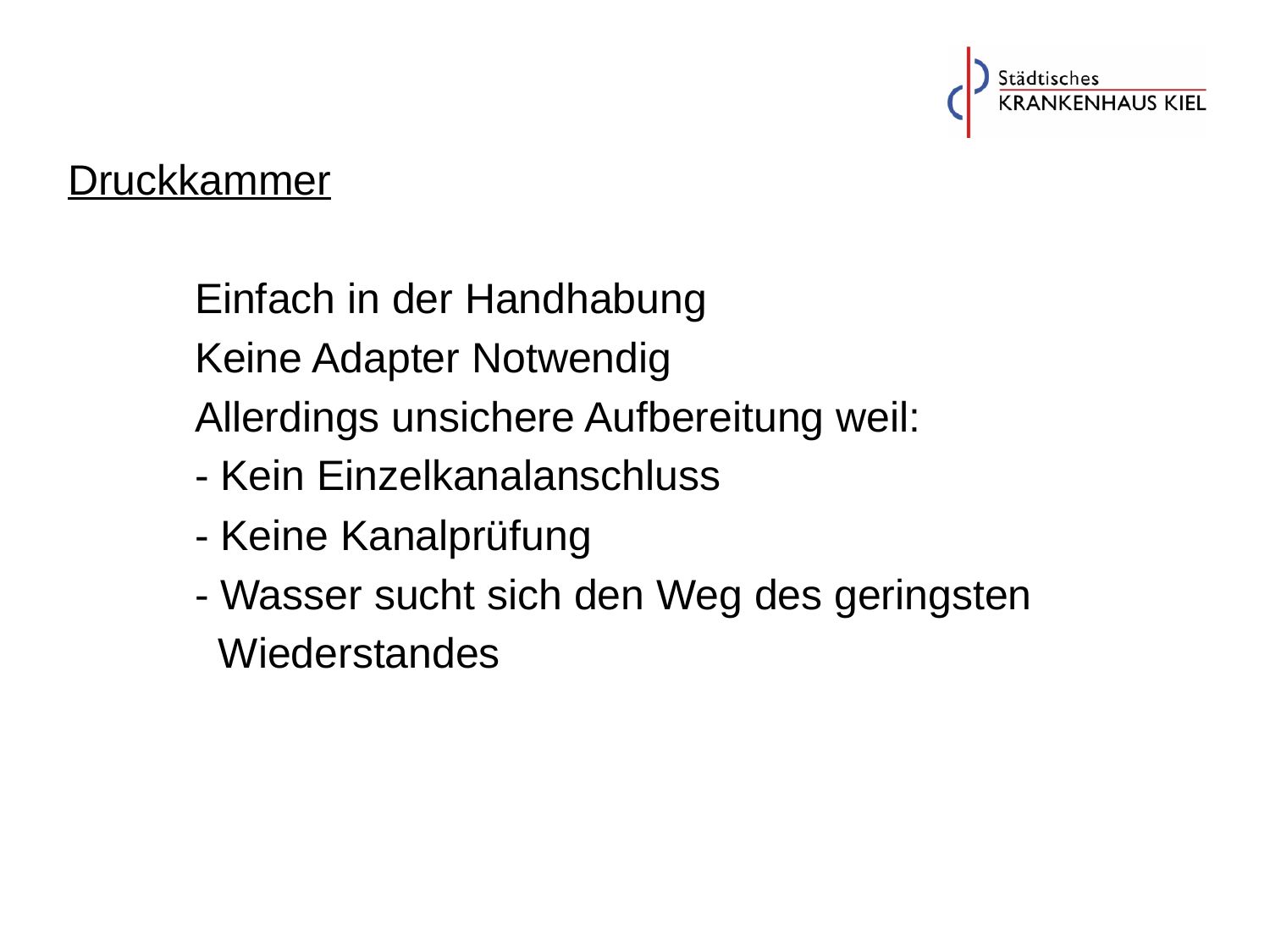

#
Druckkammer

	Einfach in der Handhabung
	Keine Adapter Notwendig
	Allerdings unsichere Aufbereitung weil:
	- Kein Einzelkanalanschluss
	- Keine Kanalprüfung
	- Wasser sucht sich den Weg des geringsten
	  Wiederstandes